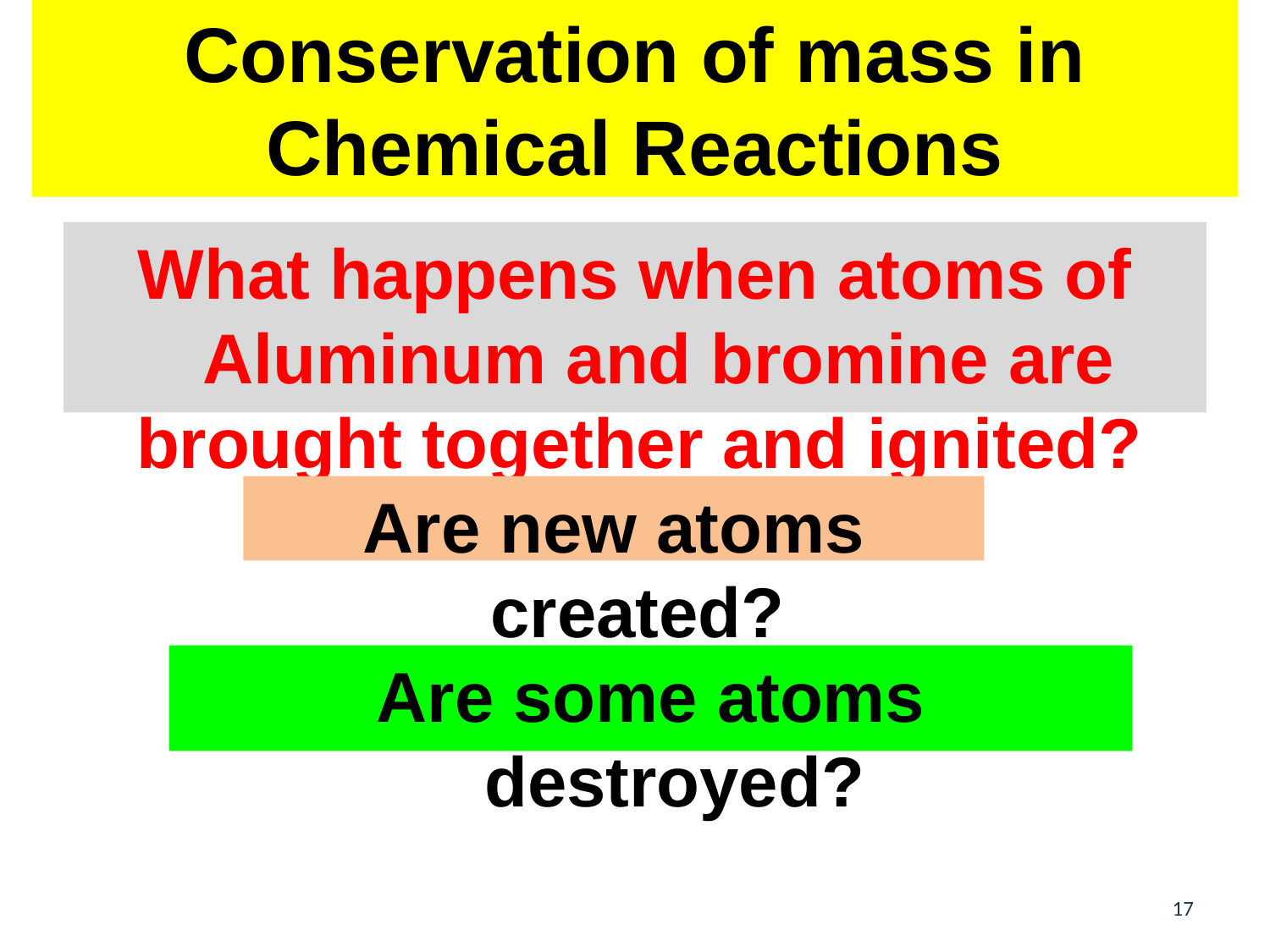

# Conservation of mass in Chemical Reactions
What happens when atoms of Aluminum and bromine are brought together and ignited?
Are new atoms created?
Are some atoms destroyed?
17